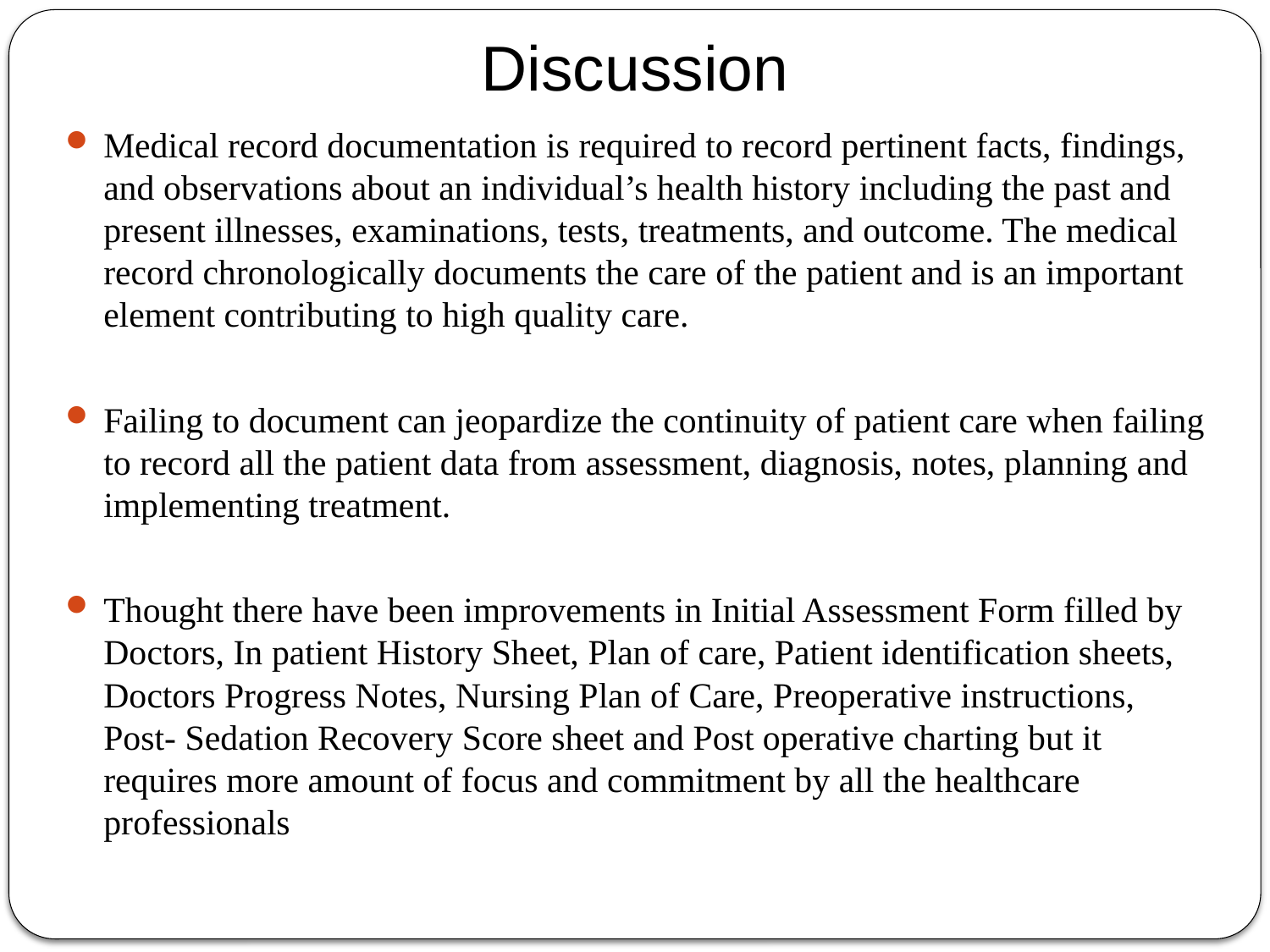

# Discussion
Medical record documentation is required to record pertinent facts, findings, and observations about an individual’s health history including the past and present illnesses, examinations, tests, treatments, and outcome. The medical record chronologically documents the care of the patient and is an important element contributing to high quality care.

Failing to document can jeopardize the continuity of patient care when failing to record all the patient data from assessment, diagnosis, notes, planning and implementing treatment.

Thought there have been improvements in Initial Assessment Form filled by Doctors, In patient History Sheet, Plan of care, Patient identification sheets, Doctors Progress Notes, Nursing Plan of Care, Preoperative instructions, Post- Sedation Recovery Score sheet and Post operative charting but it requires more amount of focus and commitment by all the healthcare professionals